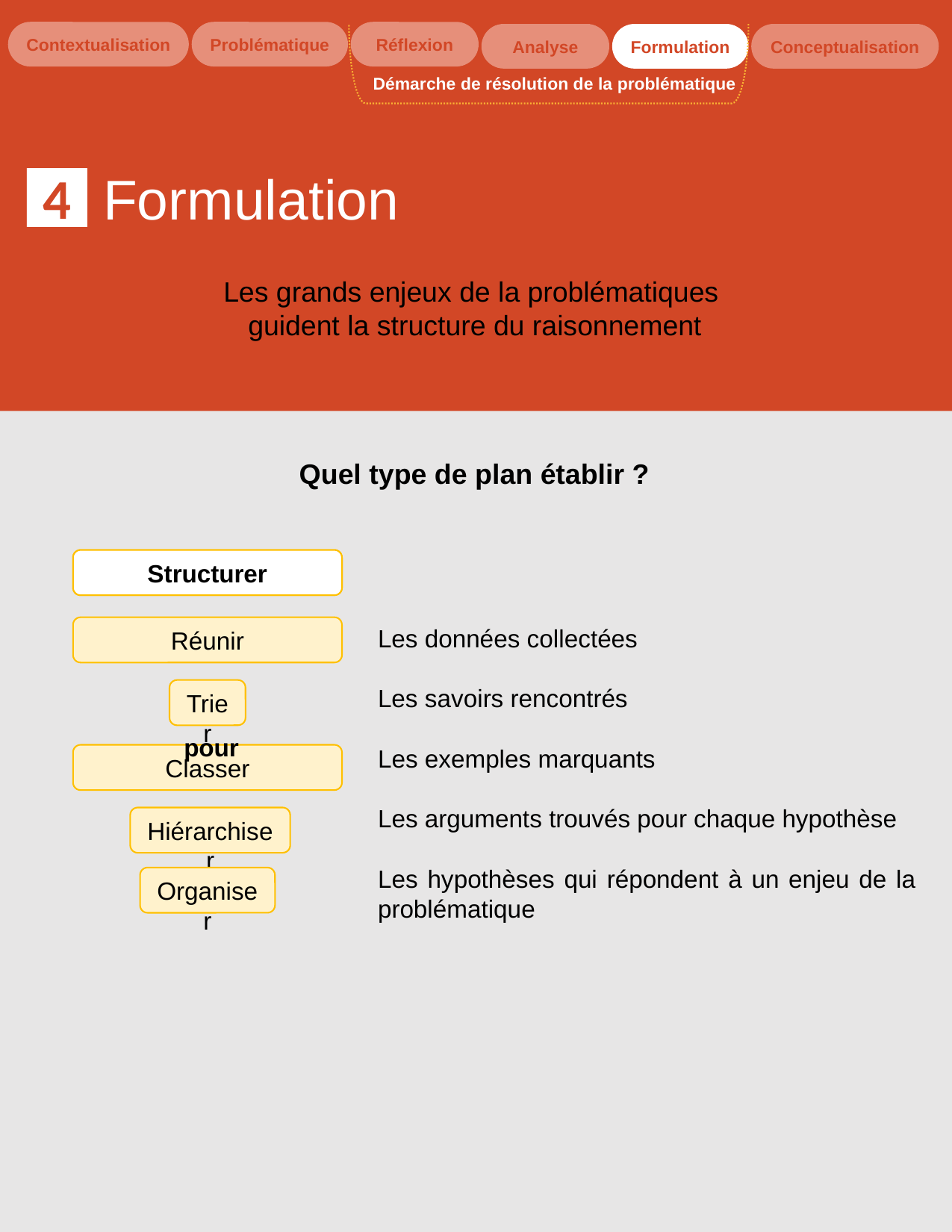

Réflexion
Contextualisation
Problématique
Analyse
Formulation
Conceptualisation
Démarche de résolution de la problématique
4

Formulation
Les grands enjeux de la problématiques
guident la structure du raisonnement

Quel type de plan établir ?
Dégager un plan
Structurer
Réunir
Les données collectées
Les savoirs rencontrés
Trier
pour
Les exemples marquants
Classer
Les arguments trouvés pour chaque hypothèse
Hiérarchiser
Les hypothèses qui répondent à un enjeu de la problématique
Organiser